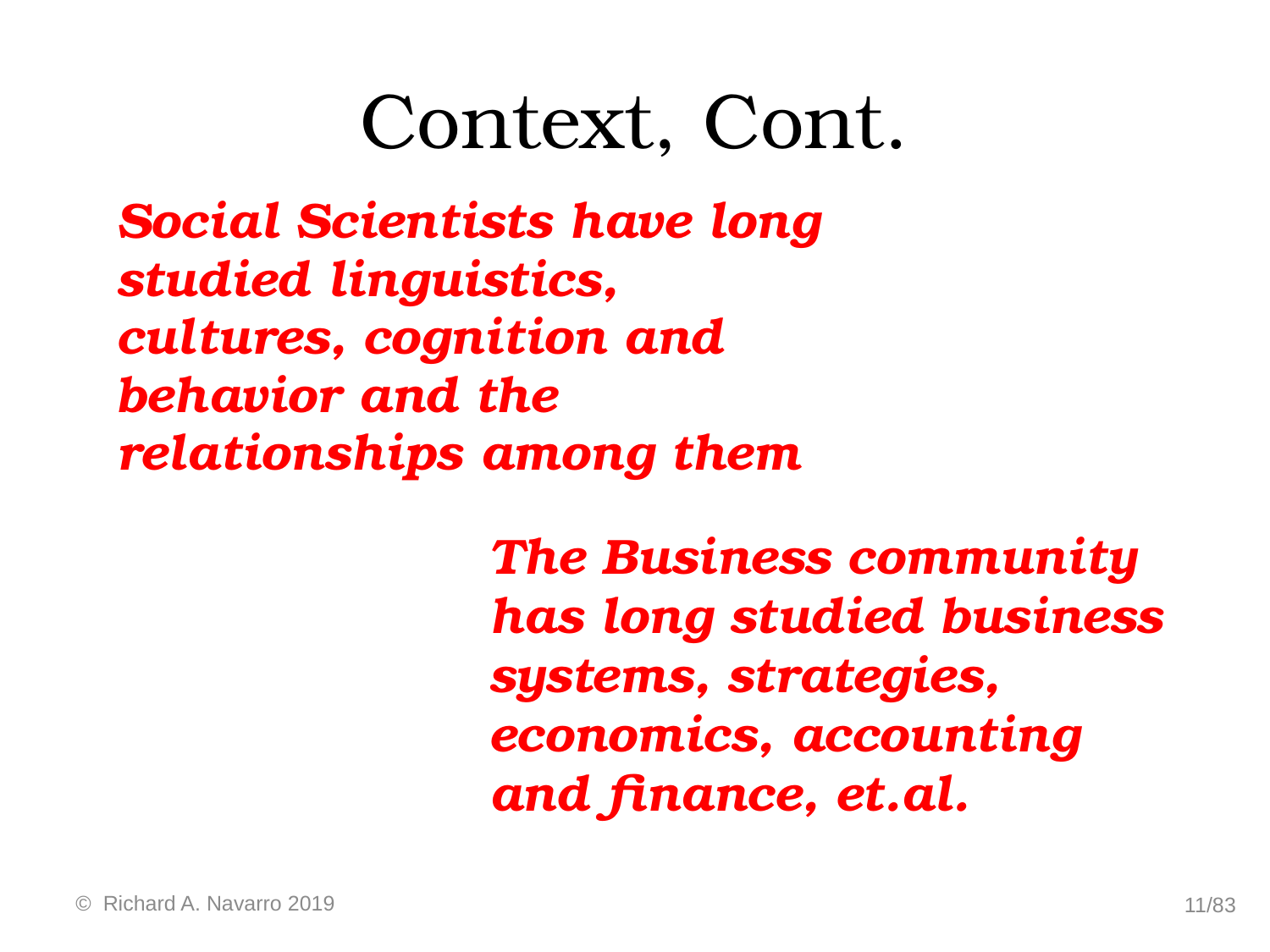

# Context, Cont.
Social Scientists have long studied linguistics, cultures, cognition and behavior and the relationships among them
The Business community has long studied business systems, strategies, economics, accounting and finance, et.al.

©  Richard A. Navarro 2019
11/83